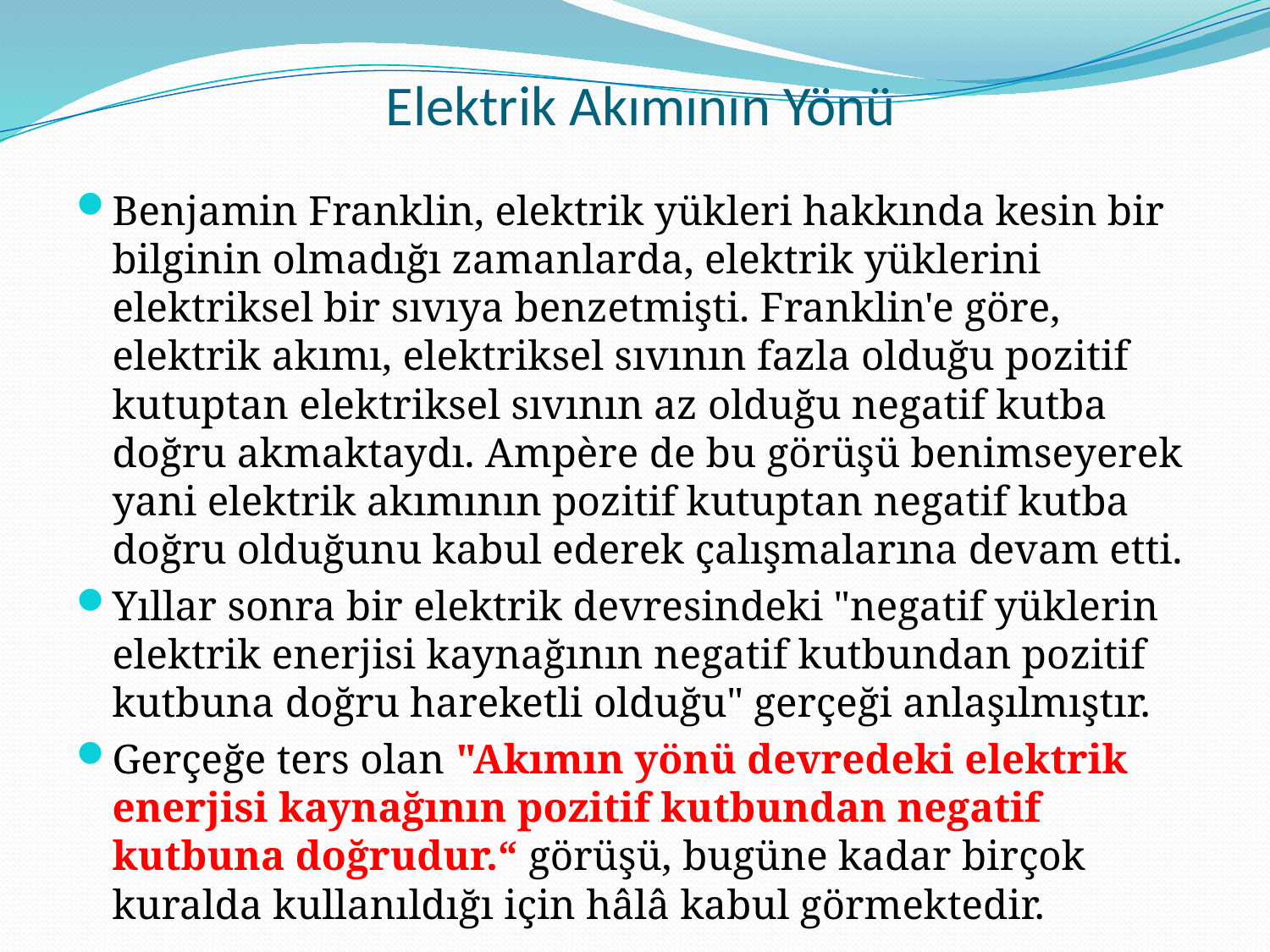

# Elektrik Akımının Yönü
Benjamin Franklin, elektrik yükleri hakkında kesin bir bilginin olmadığı zamanlarda, elektrik yüklerini elektriksel bir sıvıya benzetmişti. Franklin'e göre, elektrik akımı, elektriksel sıvının fazla olduğu pozitif kutuptan elektriksel sıvının az olduğu negatif kutba doğru akmaktaydı. Ampère de bu görüşü benimseyerek yani elektrik akımının pozitif kutuptan negatif kutba doğru olduğunu kabul ederek çalışmalarına devam etti.
Yıllar sonra bir elektrik devresindeki "negatif yüklerin elektrik enerjisi kaynağının negatif kutbundan pozitif kutbuna doğru hareketli olduğu" gerçeği anlaşılmıştır.
Gerçeğe ters olan "Akımın yönü devredeki elektrik enerjisi kaynağının pozitif kutbundan negatif kutbuna doğrudur.“ görüşü, bugüne kadar birçok kuralda kullanıldığı için hâlâ kabul görmektedir.